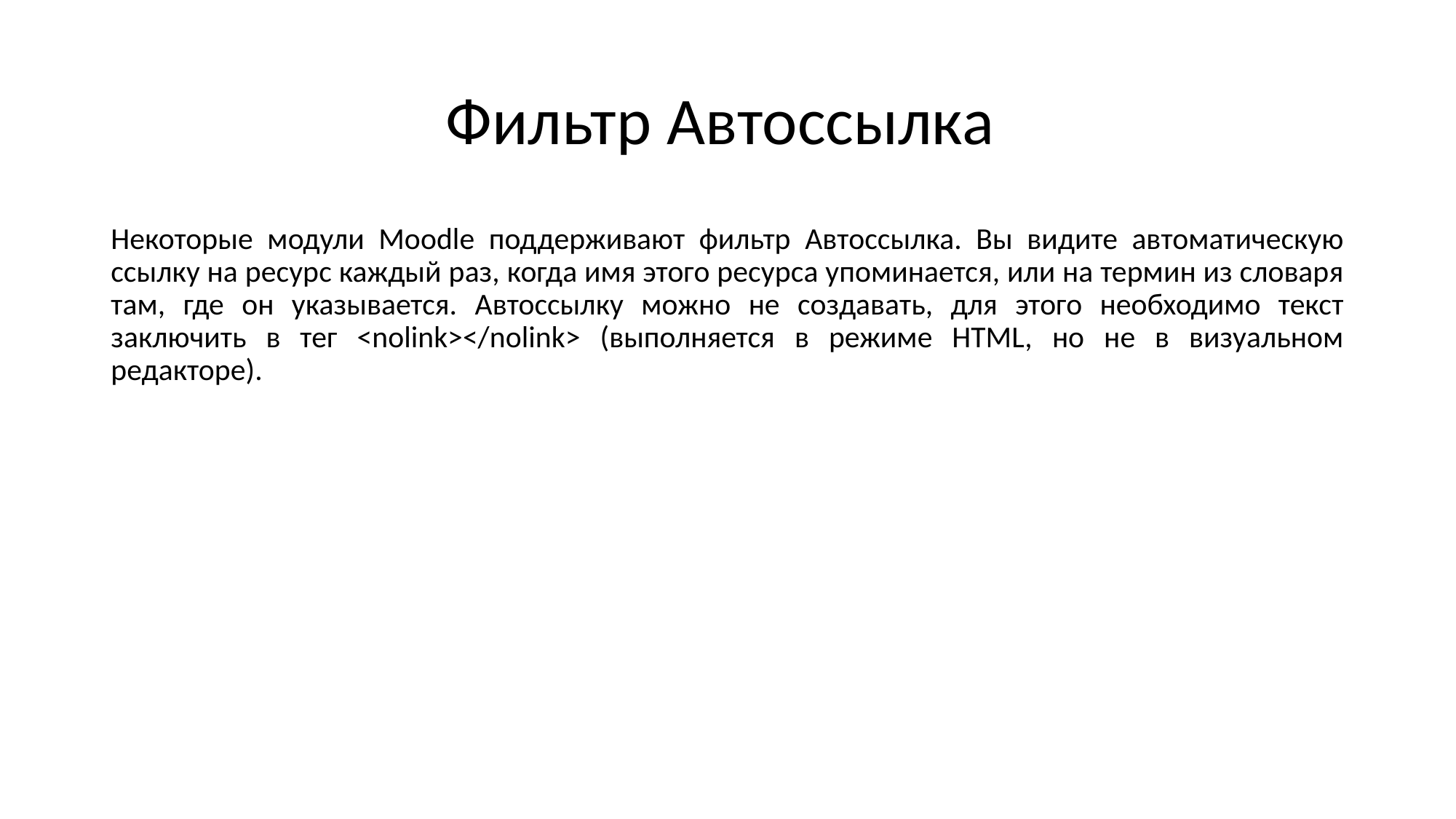

# Фильтр Автоссылка
Некоторые модули Moodle поддерживают фильтр Автоссылка. Вы видите автоматическую ссылку на ресурс каждый раз, когда имя этого ресурса упоминается, или на термин из словаря там, где он указывается. Автоссылку можно не создавать, для этого необходимо текст заключить в тег <nolink></nolink> (выполняется в режиме HTML, но не в визуальном редакторе).